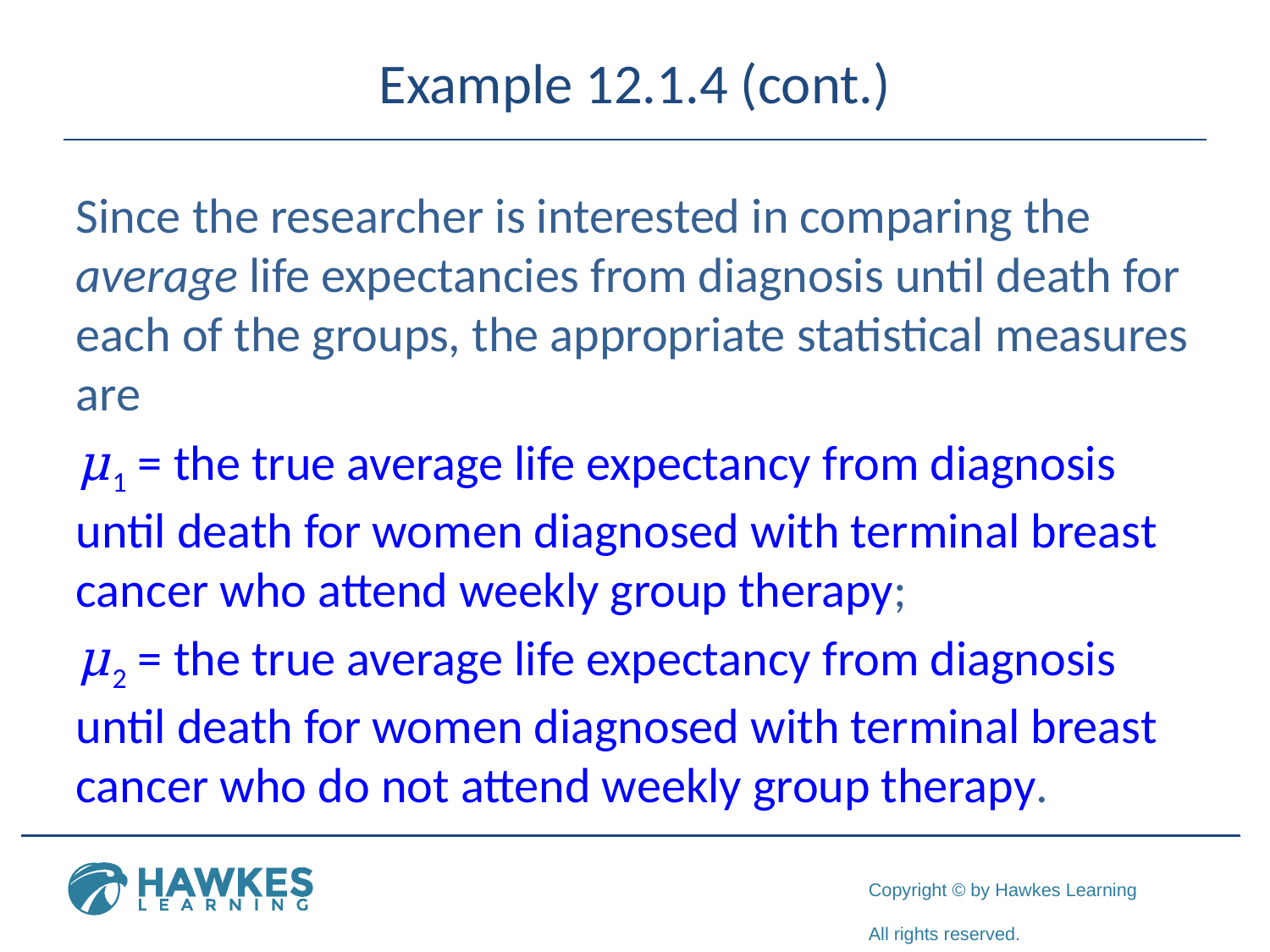

# Example 12.1.4 (cont.)
Since the researcher is interested in comparing the average life expectancies from diagnosis until death for each of the groups, the appropriate statistical measures are
μ1 = the true average life expectancy from diagnosis until death for women diagnosed with terminal breast cancer who attend weekly group therapy;
μ2 = the true average life expectancy from diagnosis until death for women diagnosed with terminal breast cancer who do not attend weekly group therapy.